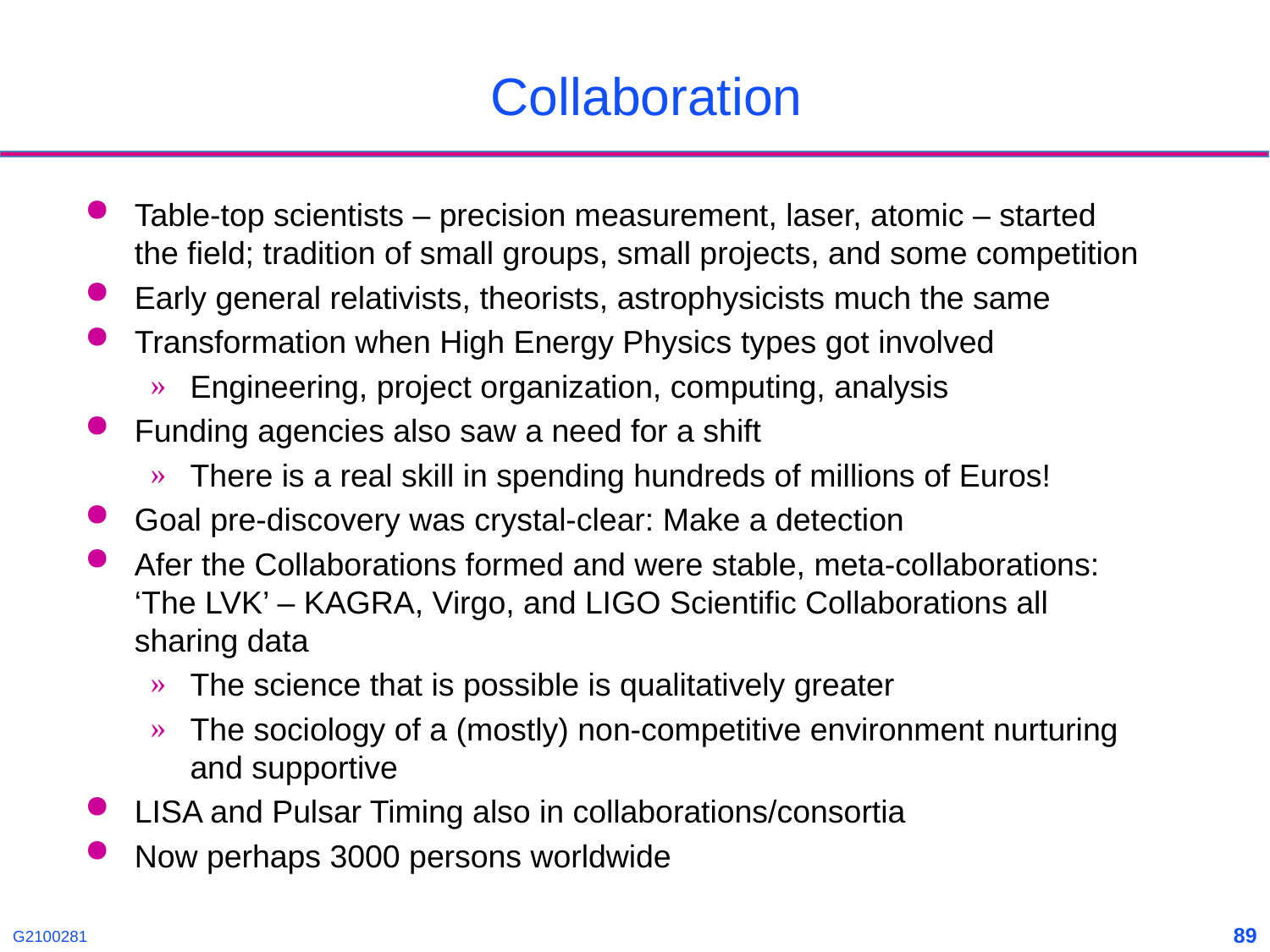

Collaboration
Table-top scientists – precision measurement, laser, atomic – started the field; tradition of small groups, small projects, and some competition
Early general relativists, theorists, astrophysicists much the same
Transformation when High Energy Physics types got involved
Engineering, project organization, computing, analysis
Funding agencies also saw a need for a shift
There is a real skill in spending hundreds of millions of Euros!
Goal pre-discovery was crystal-clear: Make a detection
Afer the Collaborations formed and were stable, meta-collaborations: ‘The LVK’ – KAGRA, Virgo, and LIGO Scientific Collaborations all sharing data
The science that is possible is qualitatively greater
The sociology of a (mostly) non-competitive environment nurturing and supportive
LISA and Pulsar Timing also in collaborations/consortia
Now perhaps 3000 persons worldwide
89